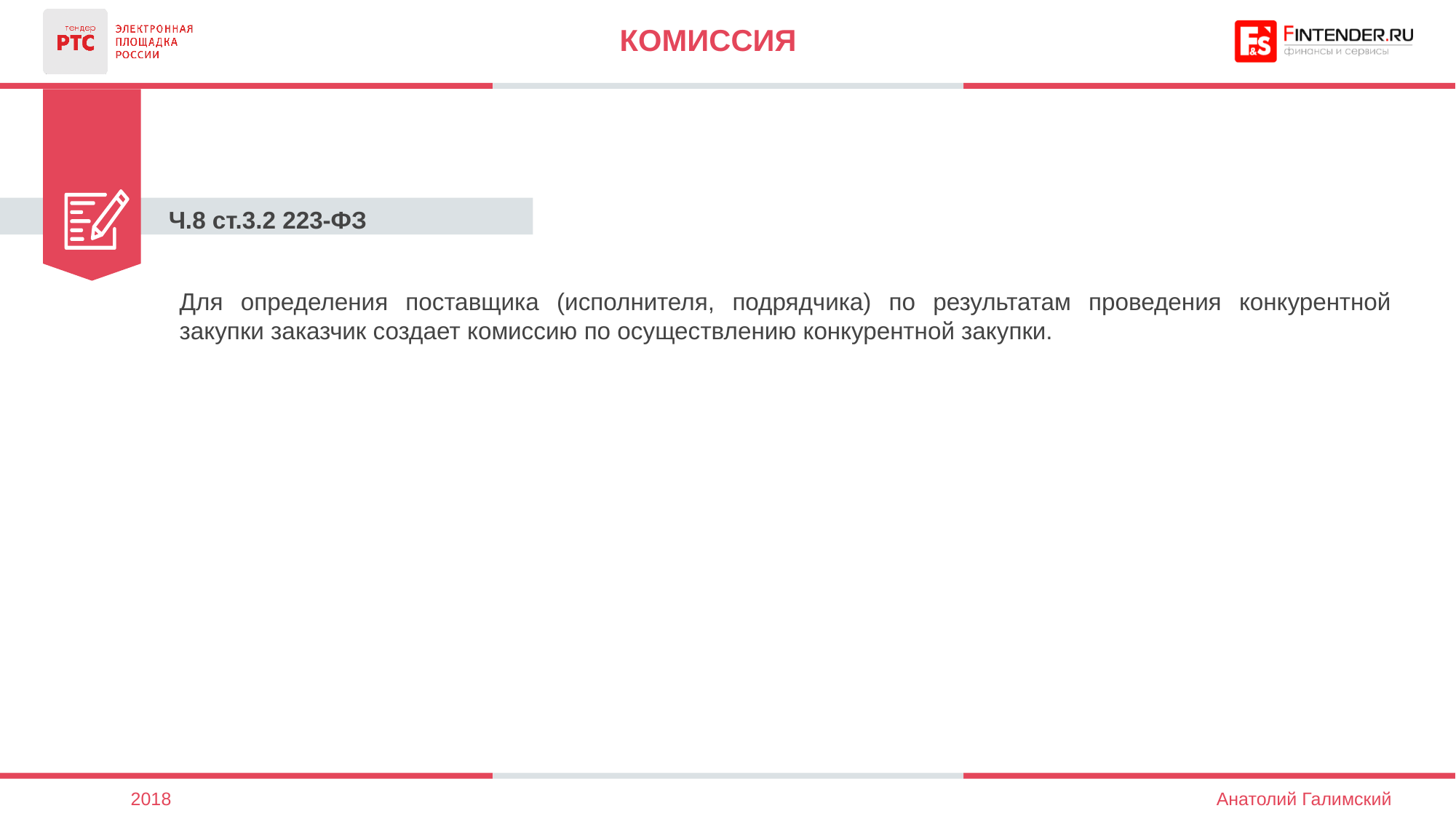

# комиссия

Ч.8 ст.3.2 223-ФЗ
Для определения поставщика (исполнителя, подрядчика) по результатам проведения конкурентной закупки заказчик создает комиссию по осуществлению конкурентной закупки.
2018
Анатолий Галимский